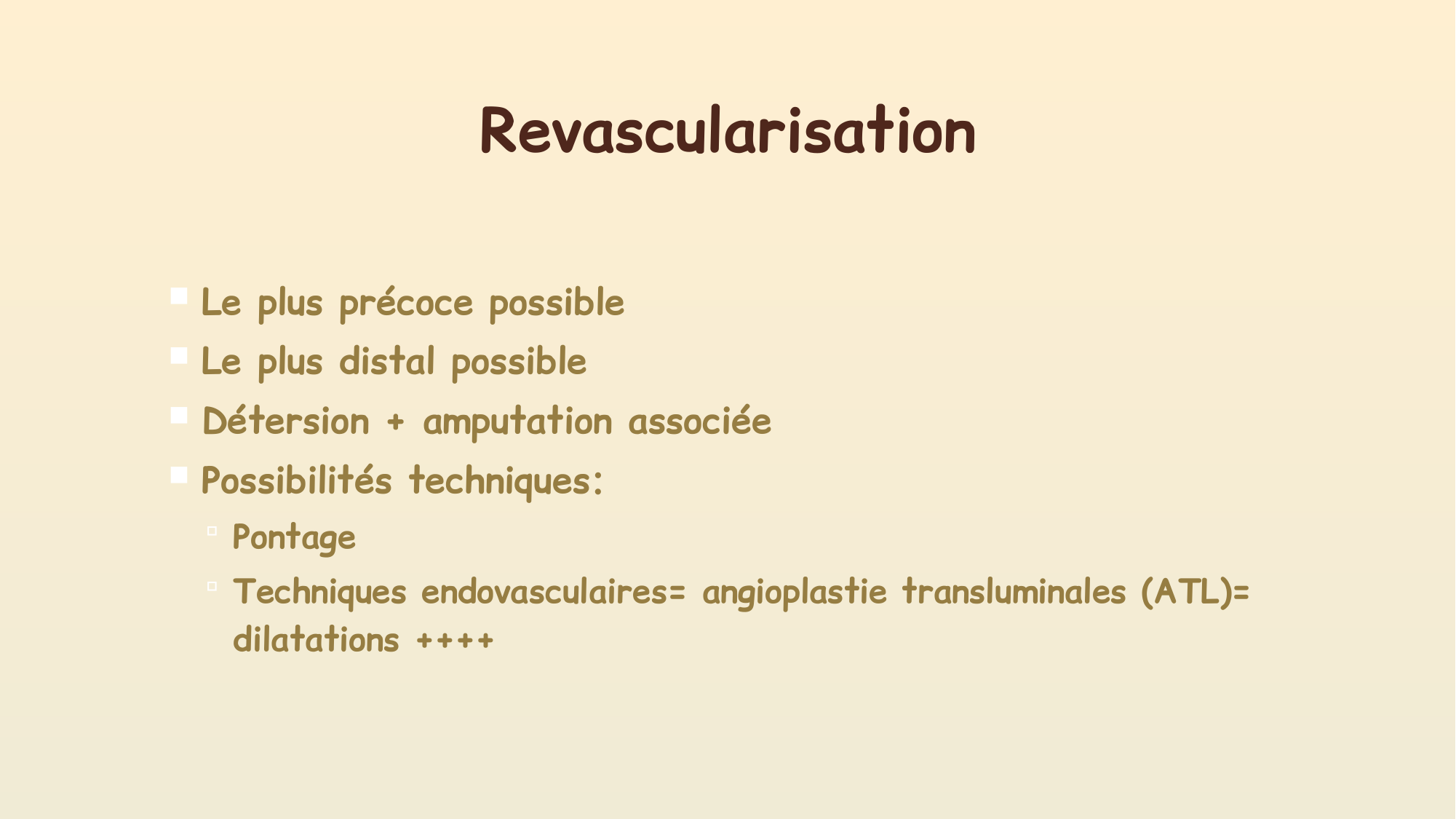

# Revascularisation
Le plus précoce possible
Le plus distal possible
Détersion + amputation associée
Possibilités techniques:
Pontage
Techniques endovasculaires= angioplastie transluminales (ATL)= dilatations ++++